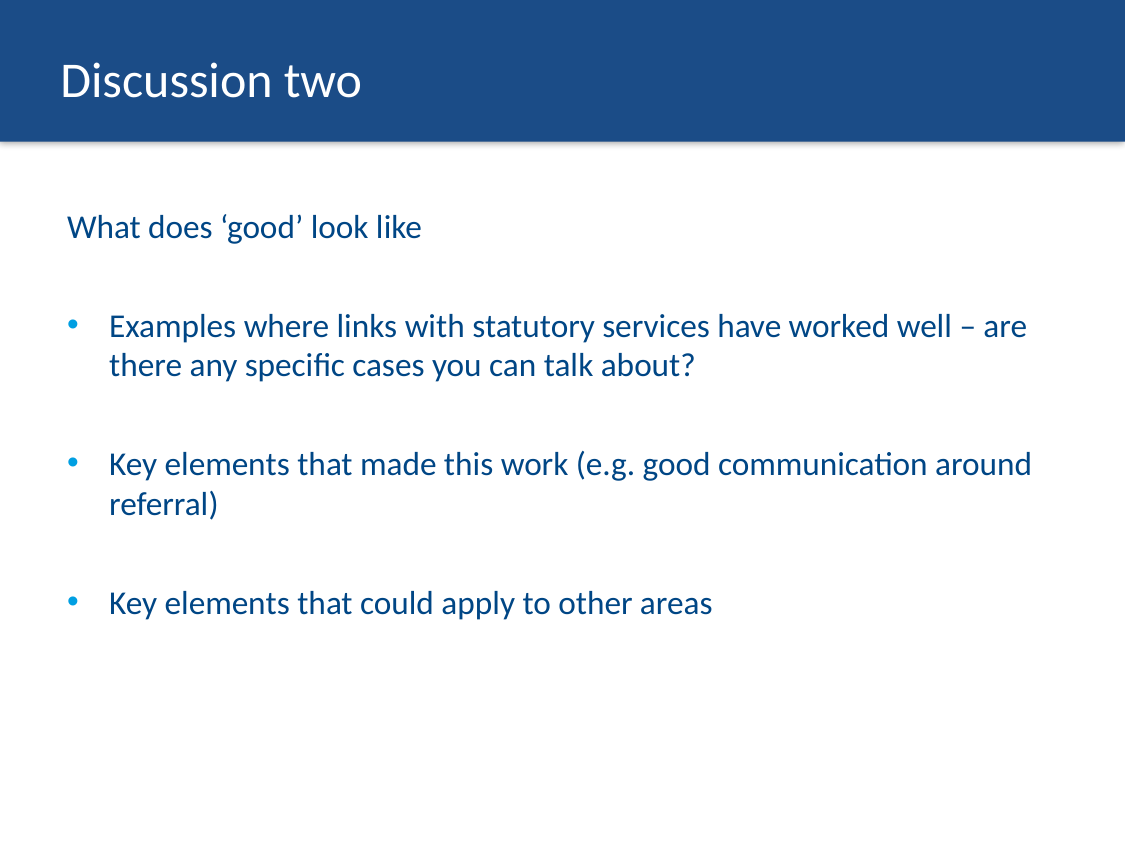

# Discussion two
What does ‘good’ look like

Examples where links with statutory services have worked well – are there any specific cases you can talk about?

Key elements that made this work (e.g. good communication around referral)

Key elements that could apply to other areas